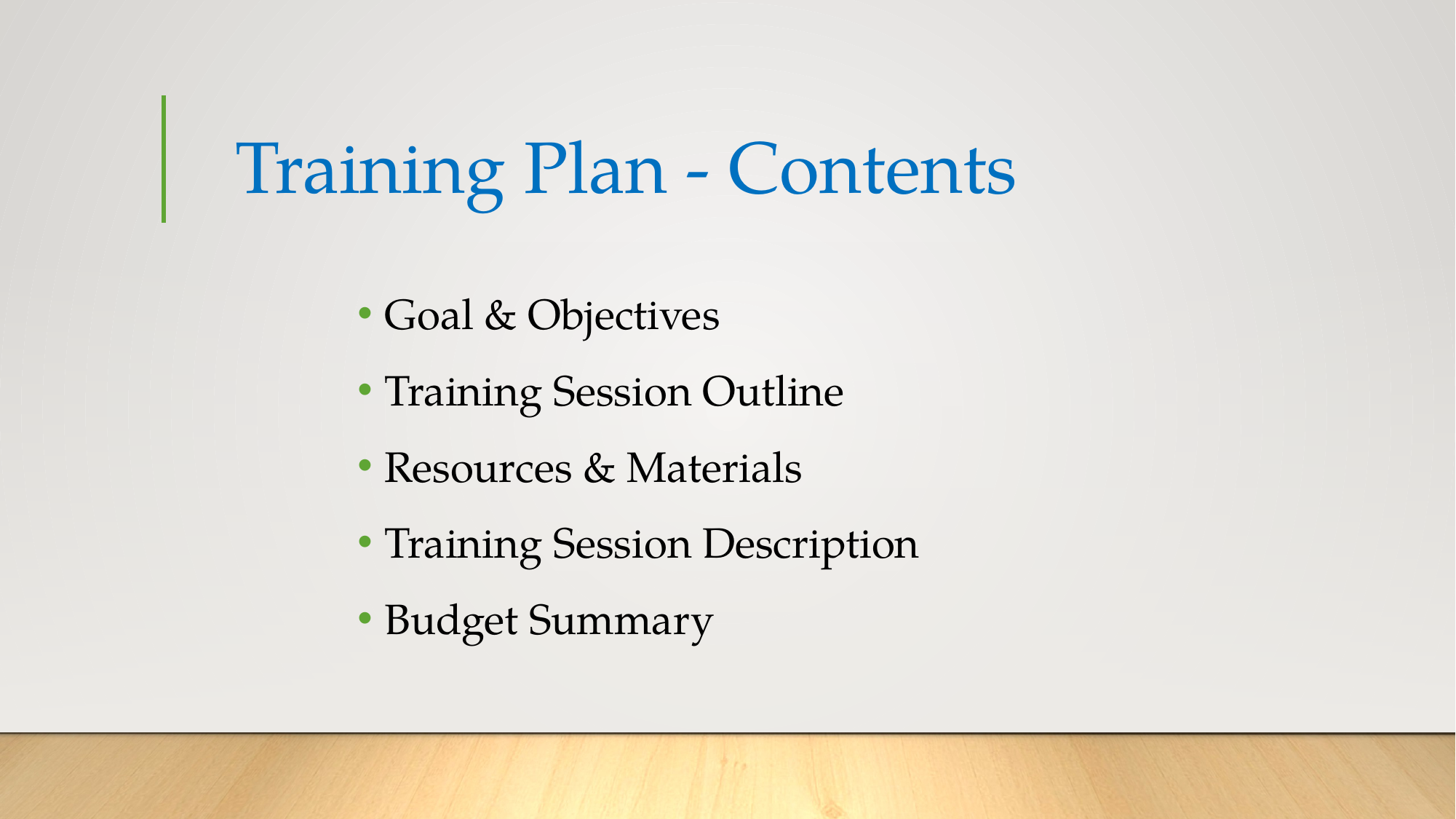

# Training Plan - Contents
Goal & Objectives
Training Session Outline
Resources & Materials
Training Session Description
Budget Summary